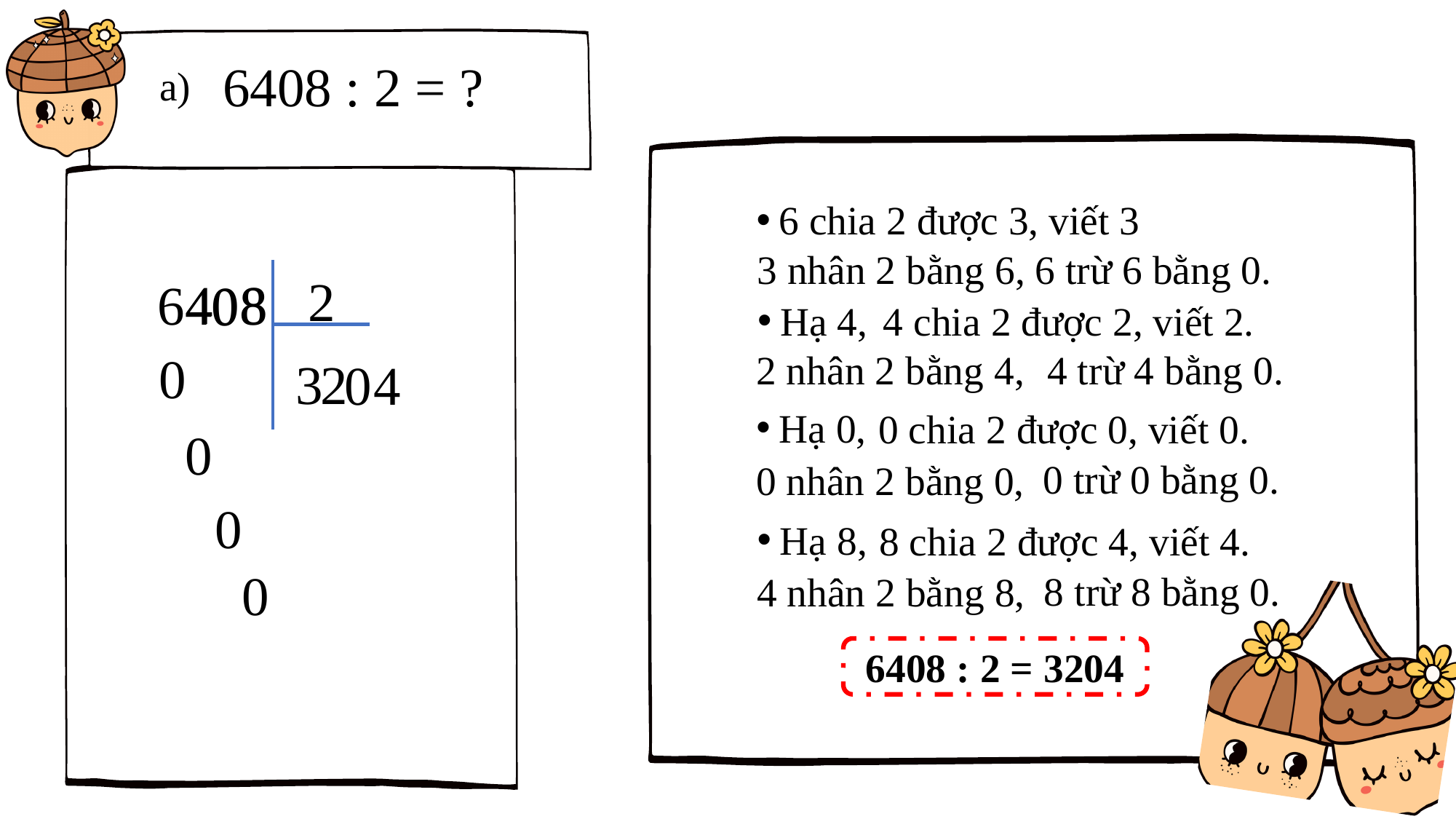

a)
6408 : 2 = ?

6 chia 2 được 3, viết 3
6 trừ 6 bằng 0.
3 nhân 2 bằng 6,
2
4
8
6408
0
4 chia 2 được 2, viết 2.
Hạ 4,
0
3
2
4 trừ 4 bằng 0.
2 nhân 2 bằng 4,
0
4
Hạ 0,
0 chia 2 được 0, viết 0.
0
0 trừ 0 bằng 0.
0 nhân 2 bằng 0,
0
Hạ 8,
8 chia 2 được 4, viết 4.
0
8 trừ 8 bằng 0.
4 nhân 2 bằng 8,

6408 : 2 = 3204